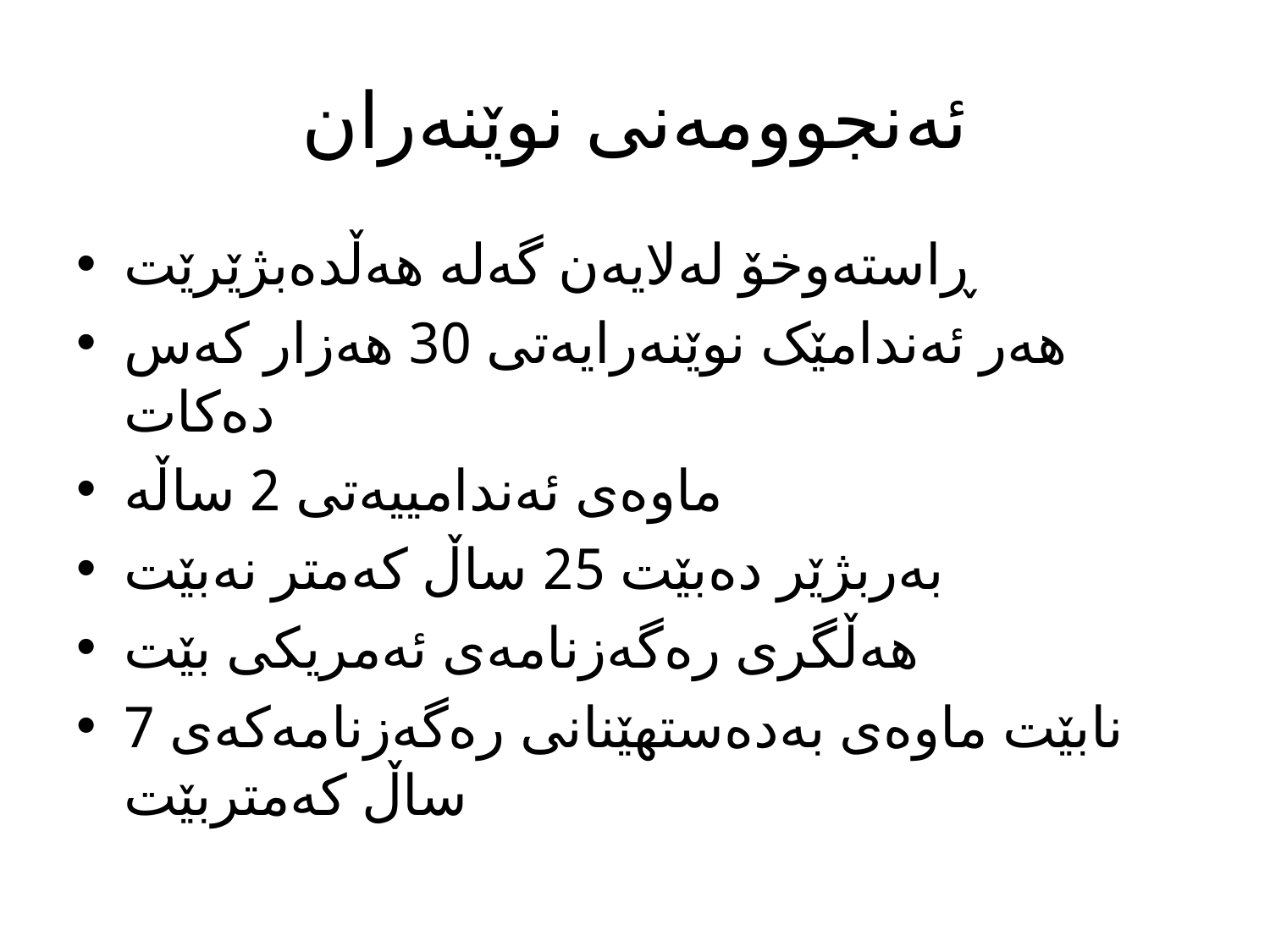

# ئەنجوومەنی نوێنەران
ڕاستەوخۆ لەلایەن گەلە هەڵدەبژێرێت
هەر ئەندامێک نوێنەرایەتی 30 هەزار کەس دەکات
ماوەی ئەندامییەتی 2 ساڵە
بەربژێر دەبێت 25 ساڵ کەمتر نەبێت
هەڵگری رەگەزنامەی ئەمریکی بێت
نابێت ماوەی بەدەستهێنانی رەگەزنامەکەی 7 ساڵ کەمتربێت